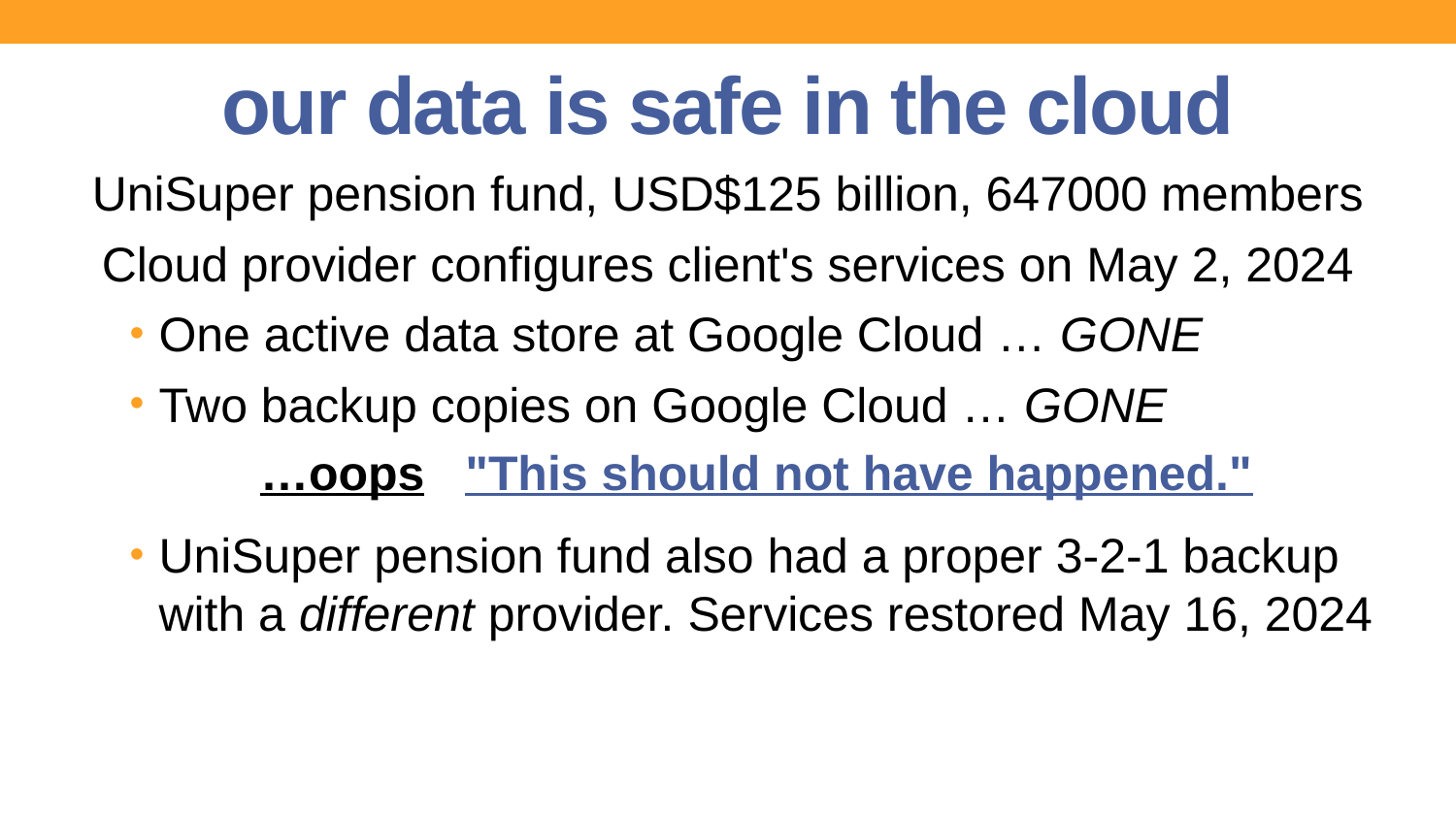

# our data is safe in the cloud
UniSuper pension fund, USD$125 billion, 647000 members
Cloud provider configures client's services on May 2, 2024
One active data store at Google Cloud … GONE
Two backup copies on Google Cloud … GONE
…oops   "This should not have happened."
UniSuper pension fund also had a proper 3-2-1 backup with a different provider. Services restored May 16, 2024